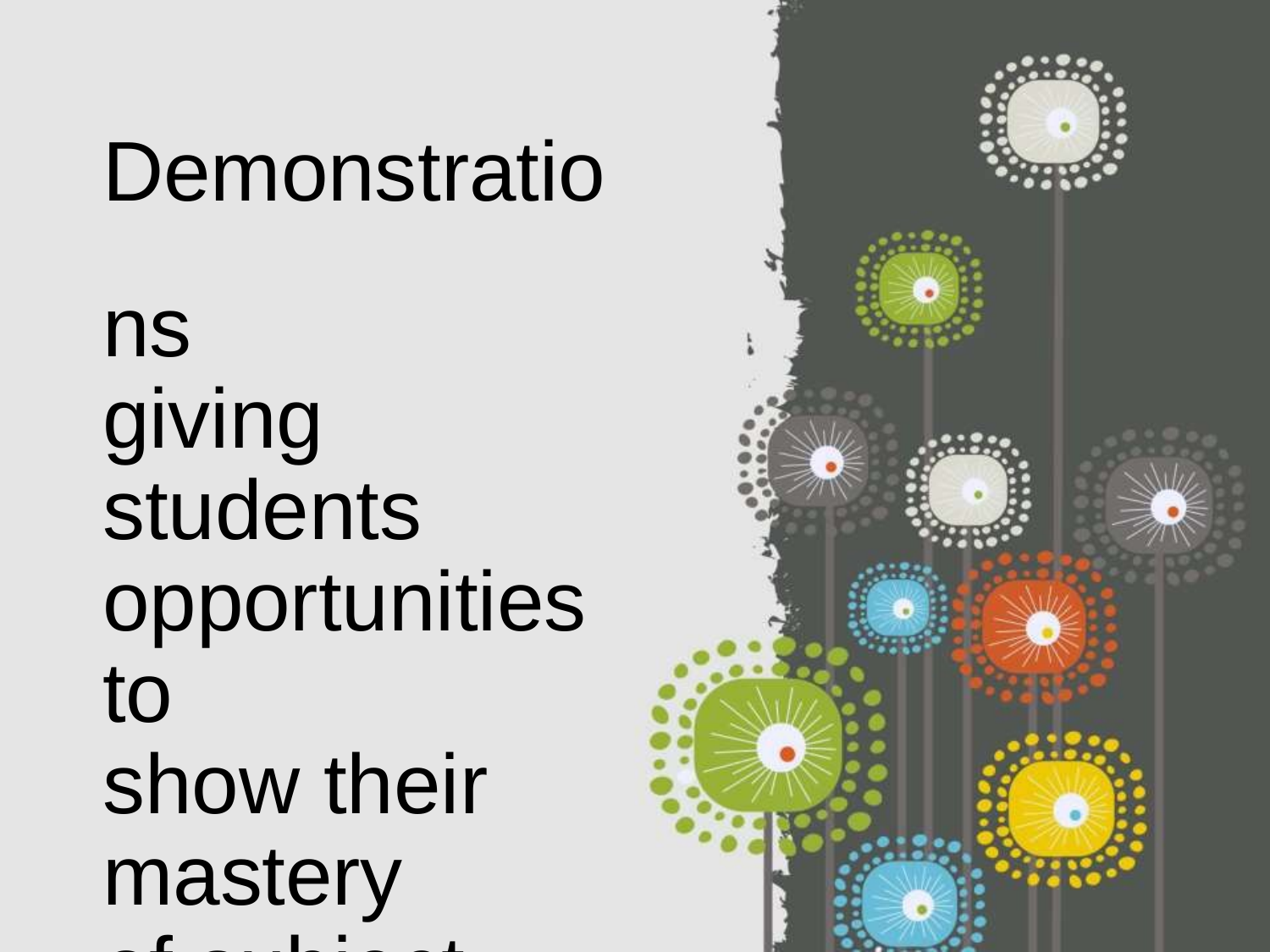

Demonstrations
giving students
opportunities to
show their mastery
of subject-area
content and
procedures.